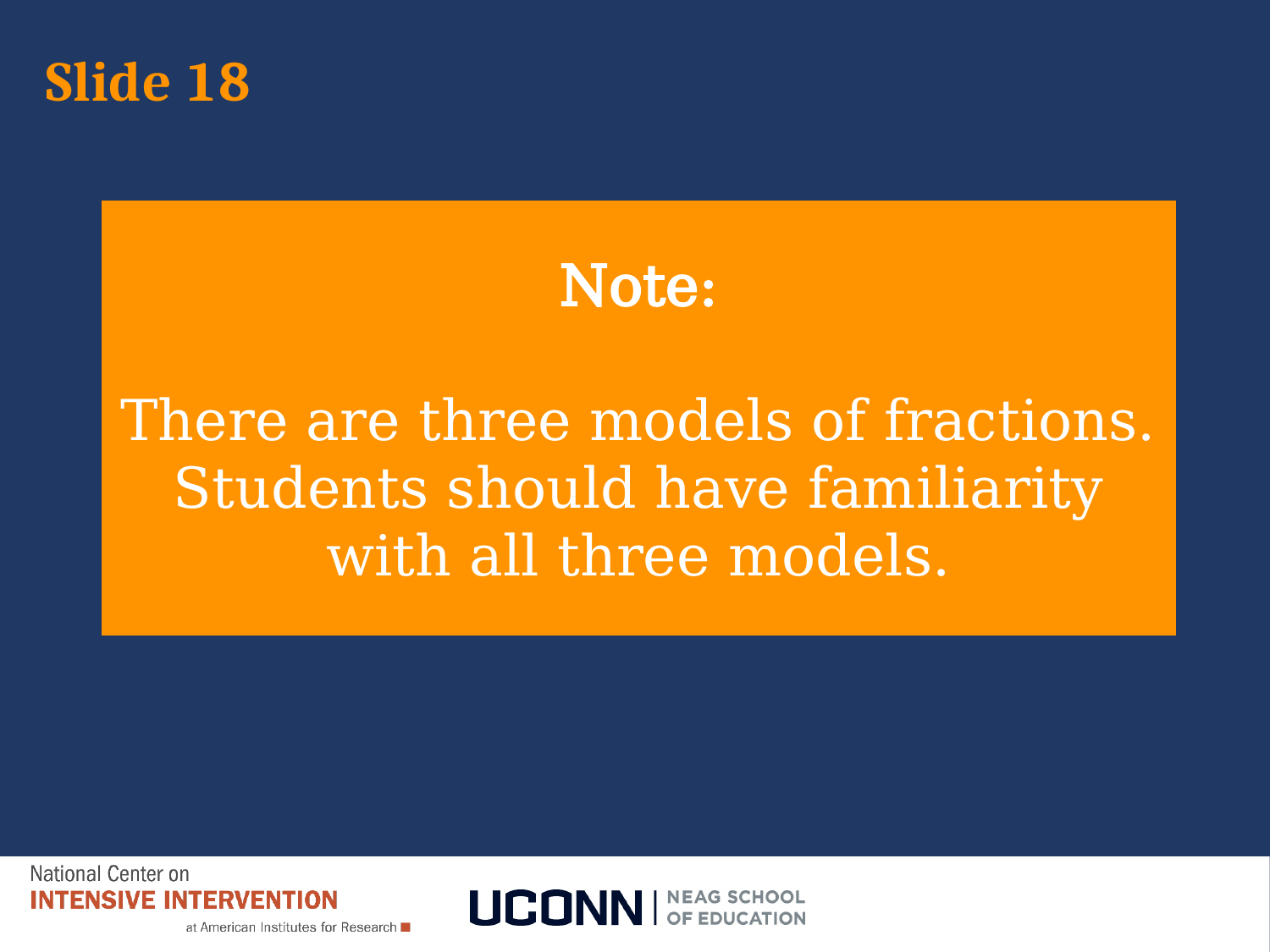

# Slide 18

Note:

There are three models of fractions. Students should have familiarity with all three models.